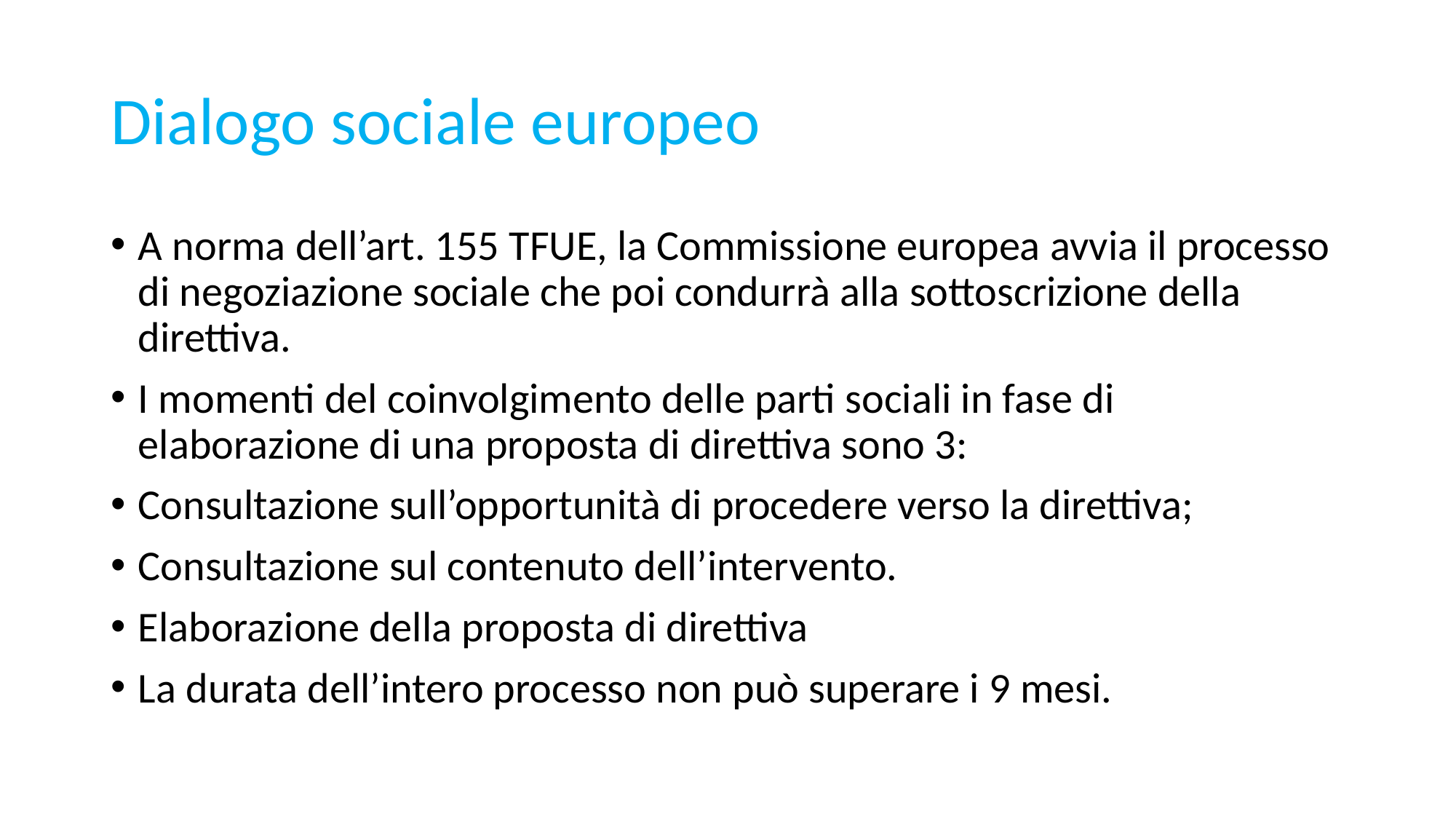

# Dialogo sociale europeo
A norma dell’art. 155 TFUE, la Commissione europea avvia il processo di negoziazione sociale che poi condurrà alla sottoscrizione della direttiva.
I momenti del coinvolgimento delle parti sociali in fase di elaborazione di una proposta di direttiva sono 3:
Consultazione sull’opportunità di procedere verso la direttiva;
Consultazione sul contenuto dell’intervento.
Elaborazione della proposta di direttiva
La durata dell’intero processo non può superare i 9 mesi.